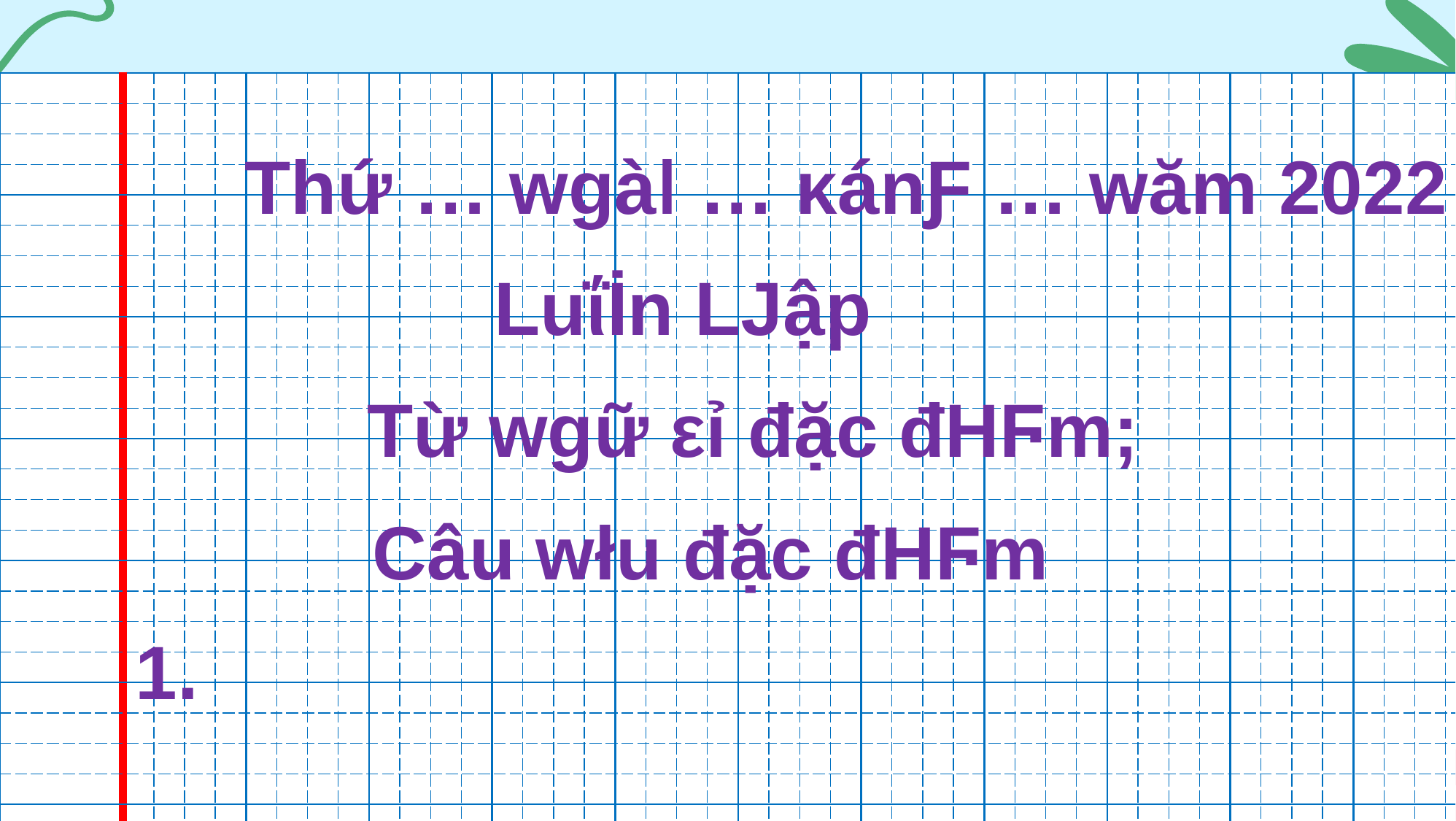

#
|  |  |  |  |  |  |  |  |  |  |  |  |  |  |  |  |  |  |  |  |  |  |  |  |  |  |  |  |  |  |  |  |  |  |  |  |  |  |  |  |  |  |  |  |  |  |  |  |  |  |  |  |
| --- | --- | --- | --- | --- | --- | --- | --- | --- | --- | --- | --- | --- | --- | --- | --- | --- | --- | --- | --- | --- | --- | --- | --- | --- | --- | --- | --- | --- | --- | --- | --- | --- | --- | --- | --- | --- | --- | --- | --- | --- | --- | --- | --- | --- | --- | --- | --- | --- | --- | --- | --- |
|  |  |  |  |  |  |  |  |  |  |  |  |  |  |  |  |  |  |  |  |  |  |  |  |  |  |  |  |  |  |  |  |  |  |  |  |  |  |  |  |  |  |  |  |  |  |  |  |  |  |  |  |
|  |  |  |  |  |  |  |  |  |  |  |  |  |  |  |  |  |  |  |  |  |  |  |  |  |  |  |  |  |  |  |  |  |  |  |  |  |  |  |  |  |  |  |  |  |  |  |  |  |  |  |  |
|  |  |  |  |  |  |  |  |  |  |  |  |  |  |  |  |  |  |  |  |  |  |  |  |  |  |  |  |  |  |  |  |  |  |  |  |  |  |  |  |  |  |  |  |  |  |  |  |  |  |  |  |
|  |  |  |  |  |  |  |  |  |  |  |  |  |  |  |  |  |  |  |  |  |  |  |  |  |  |  |  |  |  |  |  |  |  |  |  |  |  |  |  |  |  |  |  |  |  |  |  |  |  |  |  |
|  |  |  |  |  |  |  |  |  |  |  |  |  |  |  |  |  |  |  |  |  |  |  |  |  |  |  |  |  |  |  |  |  |  |  |  |  |  |  |  |  |  |  |  |  |  |  |  |  |  |  |  |
|  |  |  |  |  |  |  |  |  |  |  |  |  |  |  |  |  |  |  |  |  |  |  |  |  |  |  |  |  |  |  |  |  |  |  |  |  |  |  |  |  |  |  |  |  |  |  |  |  |  |  |  |
|  |  |  |  |  |  |  |  |  |  |  |  |  |  |  |  |  |  |  |  |  |  |  |  |  |  |  |  |  |  |  |  |  |  |  |  |  |  |  |  |  |  |  |  |  |  |  |  |  |  |  |  |
|  |  |  |  |  |  |  |  |  |  |  |  |  |  |  |  |  |  |  |  |  |  |  |  |  |  |  |  |  |  |  |  |  |  |  |  |  |  |  |  |  |  |  |  |  |  |  |  |  |  |  |  |
|  |  |  |  |  |  |  |  |  |  |  |  |  |  |  |  |  |  |  |  |  |  |  |  |  |  |  |  |  |  |  |  |  |  |  |  |  |  |  |  |  |  |  |  |  |  |  |  |  |  |  |  |
|  |  |  |  |  |  |  |  |  |  |  |  |  |  |  |  |  |  |  |  |  |  |  |  |  |  |  |  |  |  |  |  |  |  |  |  |  |  |  |  |  |  |  |  |  |  |  |  |  |  |  |  |
|  |  |  |  |  |  |  |  |  |  |  |  |  |  |  |  |  |  |  |  |  |  |  |  |  |  |  |  |  |  |  |  |  |  |  |  |  |  |  |  |  |  |  |  |  |  |  |  |  |  |  |  |
|  |  |  |  |  |  |  |  |  |  |  |  |  |  |  |  |  |  |  |  |  |  |  |  |  |  |  |  |  |  |  |  |  |  |  |  |  |  |  |  |  |  |  |  |  |  |  |  |  |  |  |  |
|  |  |  |  |  |  |  |  |  |  |  |  |  |  |  |  |  |  |  |  |  |  |  |  |  |  |  |  |  |  |  |  |  |  |  |  |  |  |  |  |  |  |  |  |  |  |  |  |  |  |  |  |
|  |  |  |  |  |  |  |  |  |  |  |  |  |  |  |  |  |  |  |  |  |  |  |  |  |  |  |  |  |  |  |  |  |  |  |  |  |  |  |  |  |  |  |  |  |  |  |  |  |  |  |  |
|  |  |  |  |  |  |  |  |  |  |  |  |  |  |  |  |  |  |  |  |  |  |  |  |  |  |  |  |  |  |  |  |  |  |  |  |  |  |  |  |  |  |  |  |  |  |  |  |  |  |  |  |
|  |  |  |  |  |  |  |  |  |  |  |  |  |  |  |  |  |  |  |  |  |  |  |  |  |  |  |  |  |  |  |  |  |  |  |  |  |  |  |  |  |  |  |  |  |  |  |  |  |  |  |  |
|  |  |  |  |  |  |  |  |  |  |  |  |  |  |  |  |  |  |  |  |  |  |  |  |  |  |  |  |  |  |  |  |  |  |  |  |  |  |  |  |  |  |  |  |  |  |  |  |  |  |  |  |
|  |  |  |  |  |  |  |  |  |  |  |  |  |  |  |  |  |  |  |  |  |  |  |  |  |  |  |  |  |  |  |  |  |  |  |  |  |  |  |  |  |  |  |  |  |  |  |  |  |  |  |  |
|  |  |  |  |  |  |  |  |  |  |  |  |  |  |  |  |  |  |  |  |  |  |  |  |  |  |  |  |  |  |  |  |  |  |  |  |  |  |  |  |  |  |  |  |  |  |  |  |  |  |  |  |
|  |  |  |  |  |  |  |  |  |  |  |  |  |  |  |  |  |  |  |  |  |  |  |  |  |  |  |  |  |  |  |  |  |  |  |  |  |  |  |  |  |  |  |  |  |  |  |  |  |  |  |  |
|  |  |  |  |  |  |  |  |  |  |  |  |  |  |  |  |  |  |  |  |  |  |  |  |  |  |  |  |  |  |  |  |  |  |  |  |  |  |  |  |  |  |  |  |  |  |  |  |  |  |  |  |
|  |  |  |  |  |  |  |  |  |  |  |  |  |  |  |  |  |  |  |  |  |  |  |  |  |  |  |  |  |  |  |  |  |  |  |  |  |  |  |  |  |  |  |  |  |  |  |  |  |  |  |  |
|  |  |  |  |  |  |  |  |  |  |  |  |  |  |  |  |  |  |  |  |  |  |  |  |  |  |  |  |  |  |  |  |  |  |  |  |  |  |  |  |  |  |  |  |  |  |  |  |  |  |  |  |
|  |  |  |  |  |  |  |  |  |  |  |  |  |  |  |  |  |  |  |  |  |  |  |  |  |  |  |  |  |  |  |  |  |  |  |  |  |  |  |  |  |  |  |  |  |  |  |  |  |  |  |  |
|  |  |  |  |  |  |  |  |  |  |  |  |  |  |  |  |  |  |  |  |  |  |  |  |  |  |  |  |  |  |  |  |  |  |  |  |  |  |  |  |  |  |  |  |  |  |  |  |  |  |  |  |
Thứ … wgàǀ … κánƑ … wăm 2022
Luΐİn Ǉập
Từ wgữ εỉ đặc đΗϜm;
Câu włu đặc đΗϜm
1.